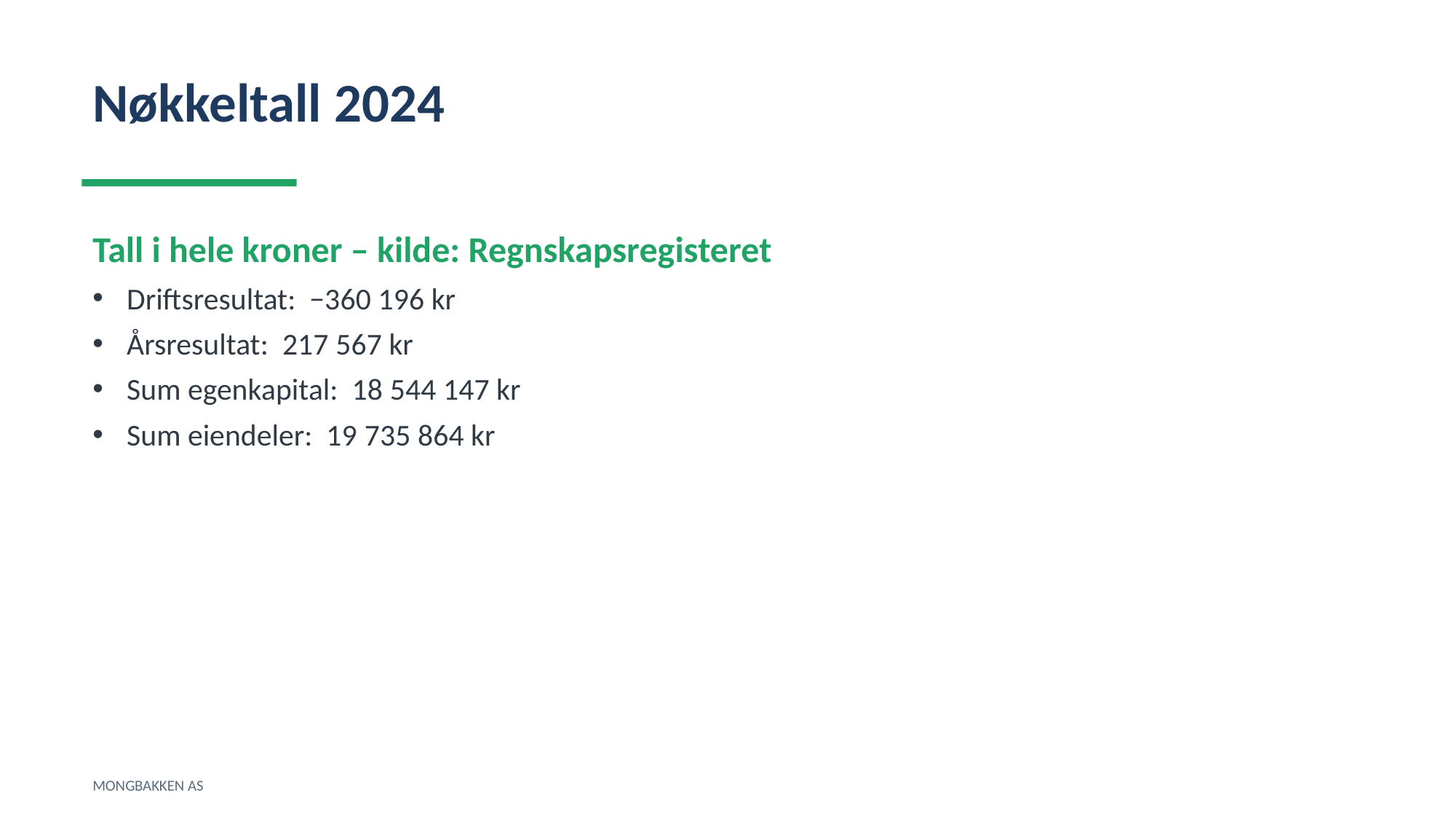

Nøkkeltall 2024

Tall i hele kroner – kilde: Regnskapsregisteret
Driftsresultat:  −360 196 kr
Årsresultat:  217 567 kr
Sum egenkapital:  18 544 147 kr
Sum eiendeler:  19 735 864 kr
MONGBAKKEN AS